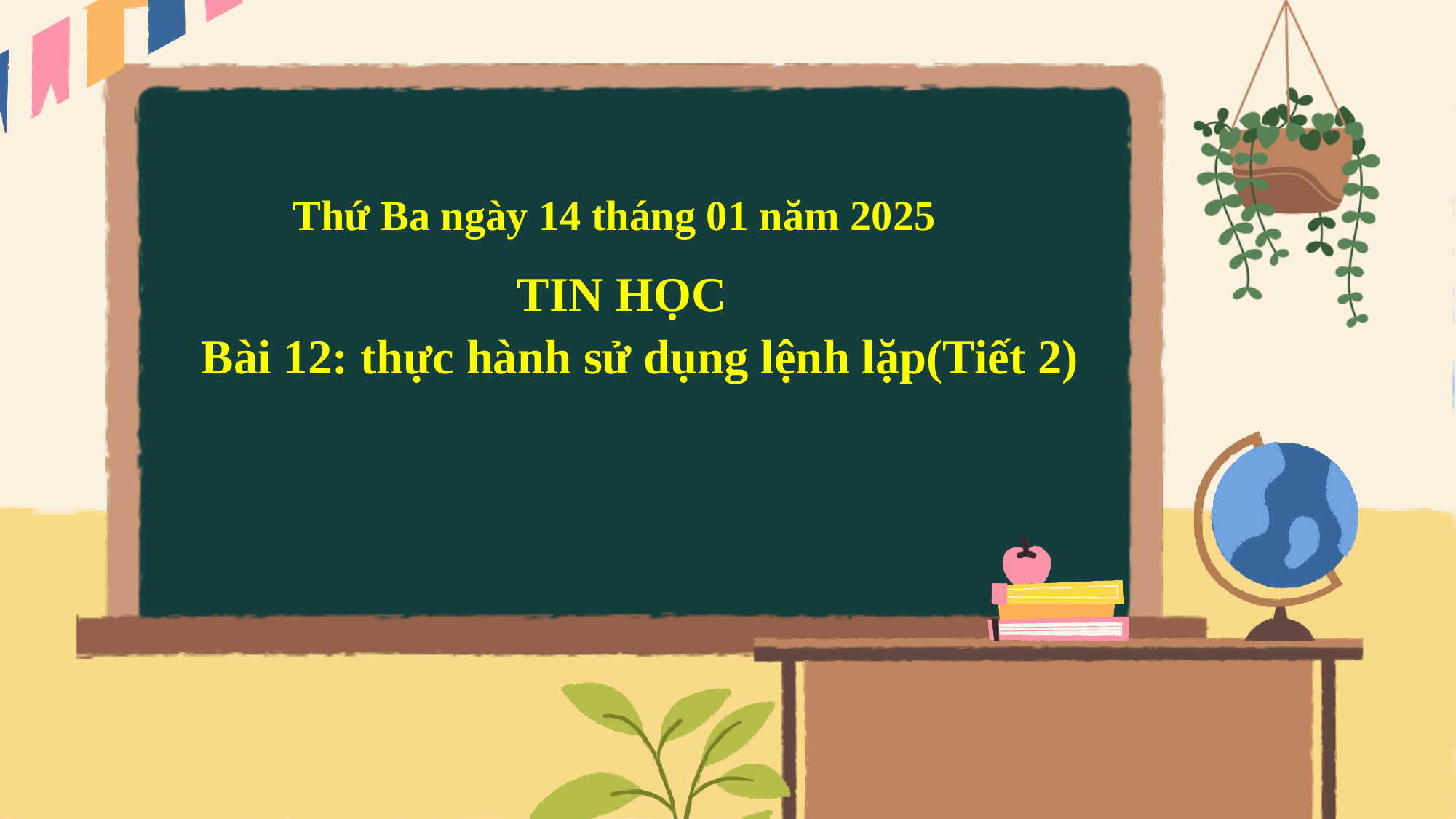

Thứ Ba ngày 14 tháng 01 năm 2025
TIN HỌC
Bài 12: thực hành sử dụng lệnh lặp(Tiết 2)